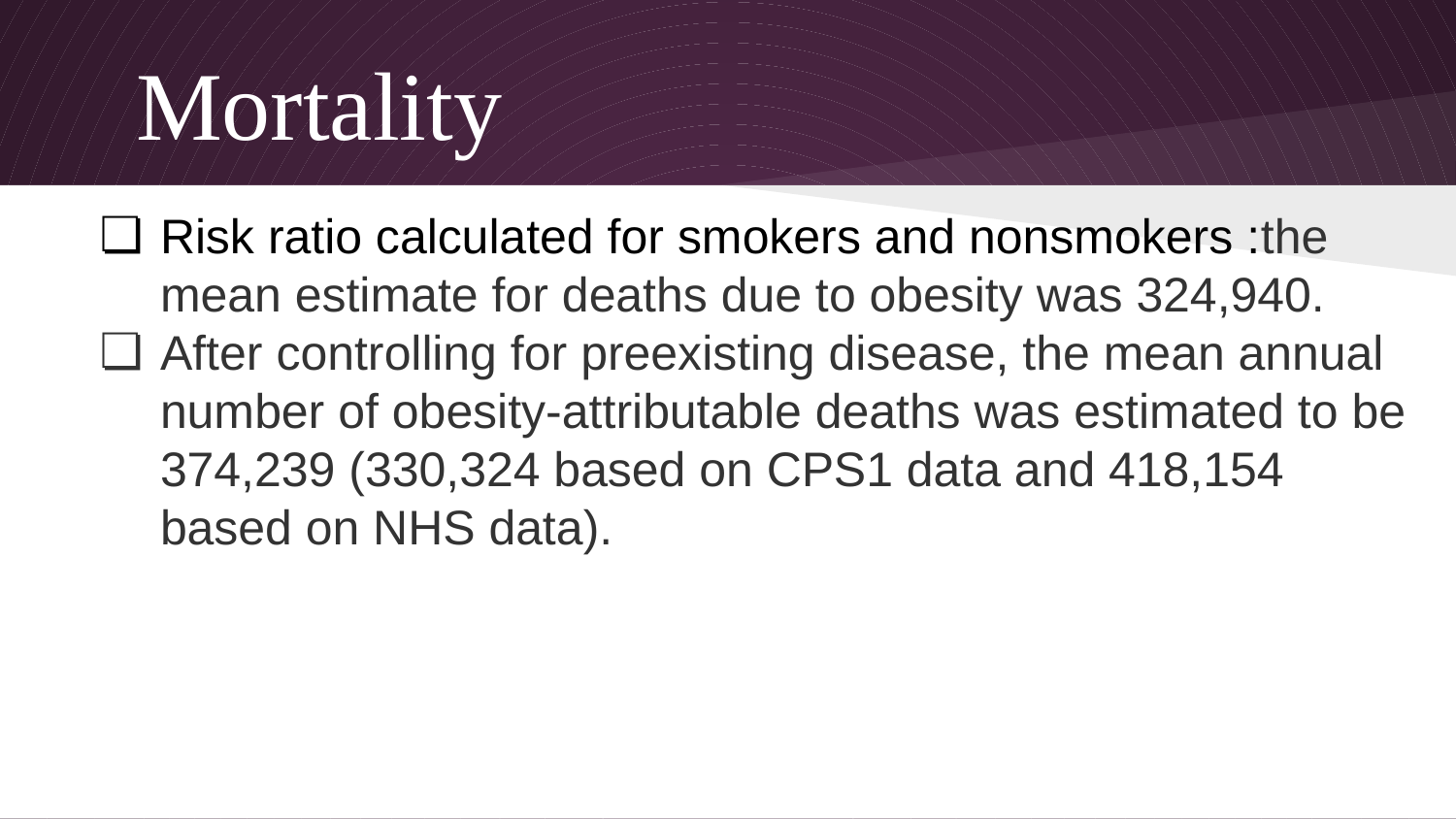

# Mortality
Risk ratio calculated for smokers and nonsmokers :the mean estimate for deaths due to obesity was 324,940.
After controlling for preexisting disease, the mean annual number of obesity-attributable deaths was estimated to be 374,239 (330,324 based on CPS1 data and 418,154 based on NHS data).